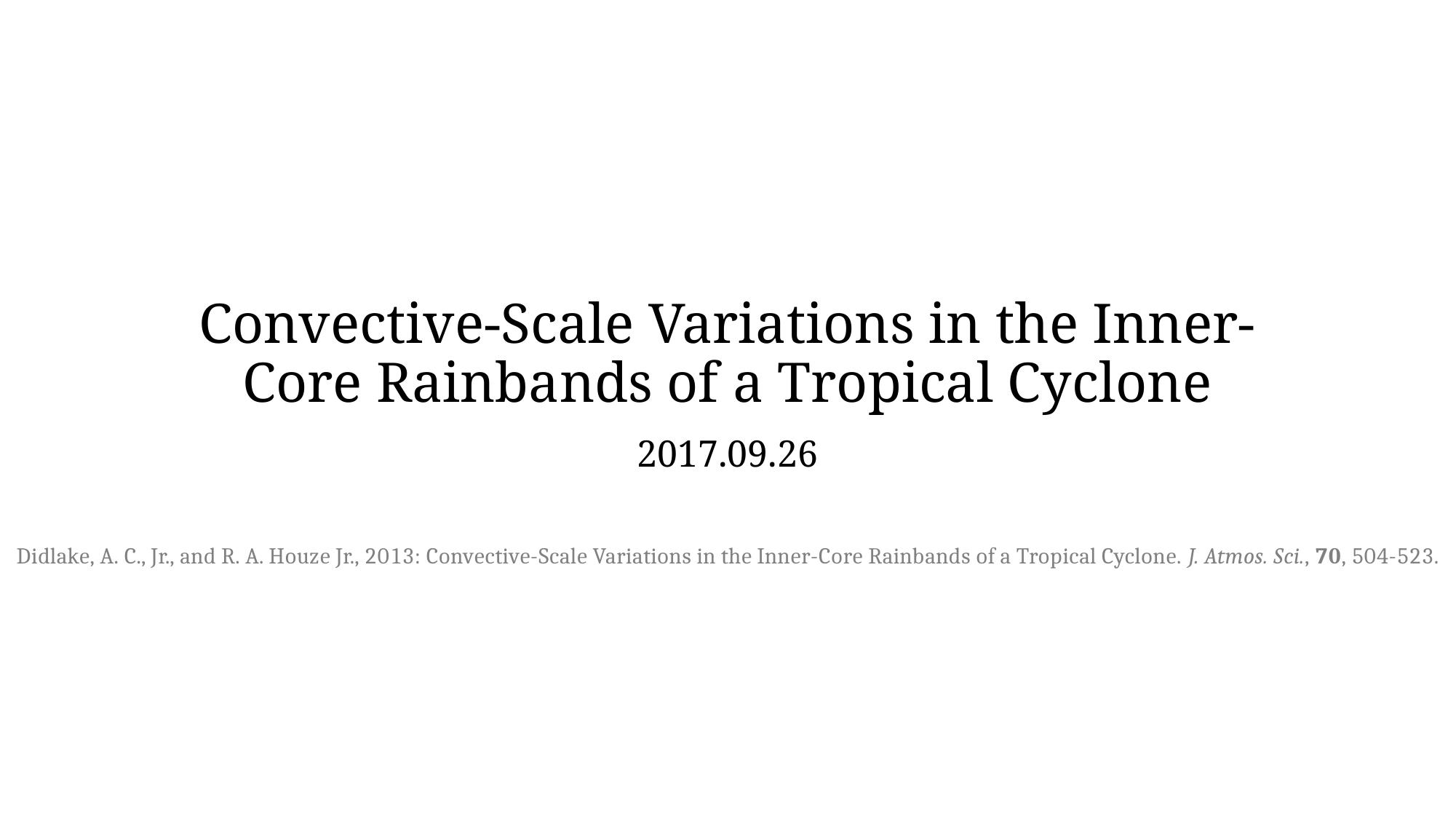

# Convective-Scale Variations in the Inner-Core Rainbands of a Tropical Cyclone
2017.09.26

Didlake, A. C., Jr., and R. A. Houze Jr., 2013: Convective-Scale Variations in the Inner-Core Rainbands of a Tropical Cyclone. J. Atmos. Sci., 70, 504-523.